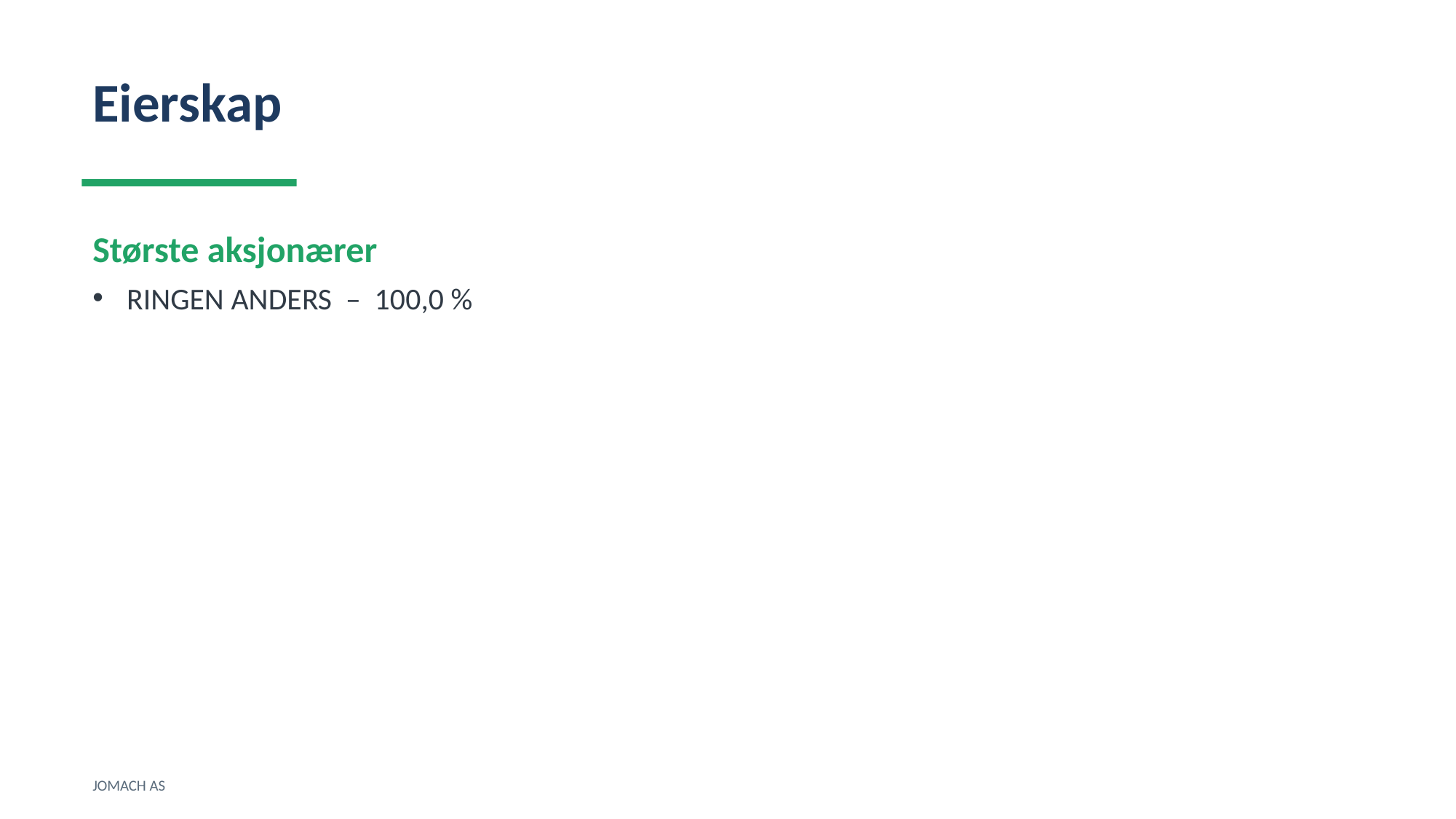

Eierskap

Største aksjonærer
RINGEN ANDERS  –  100,0 %
JOMACH AS